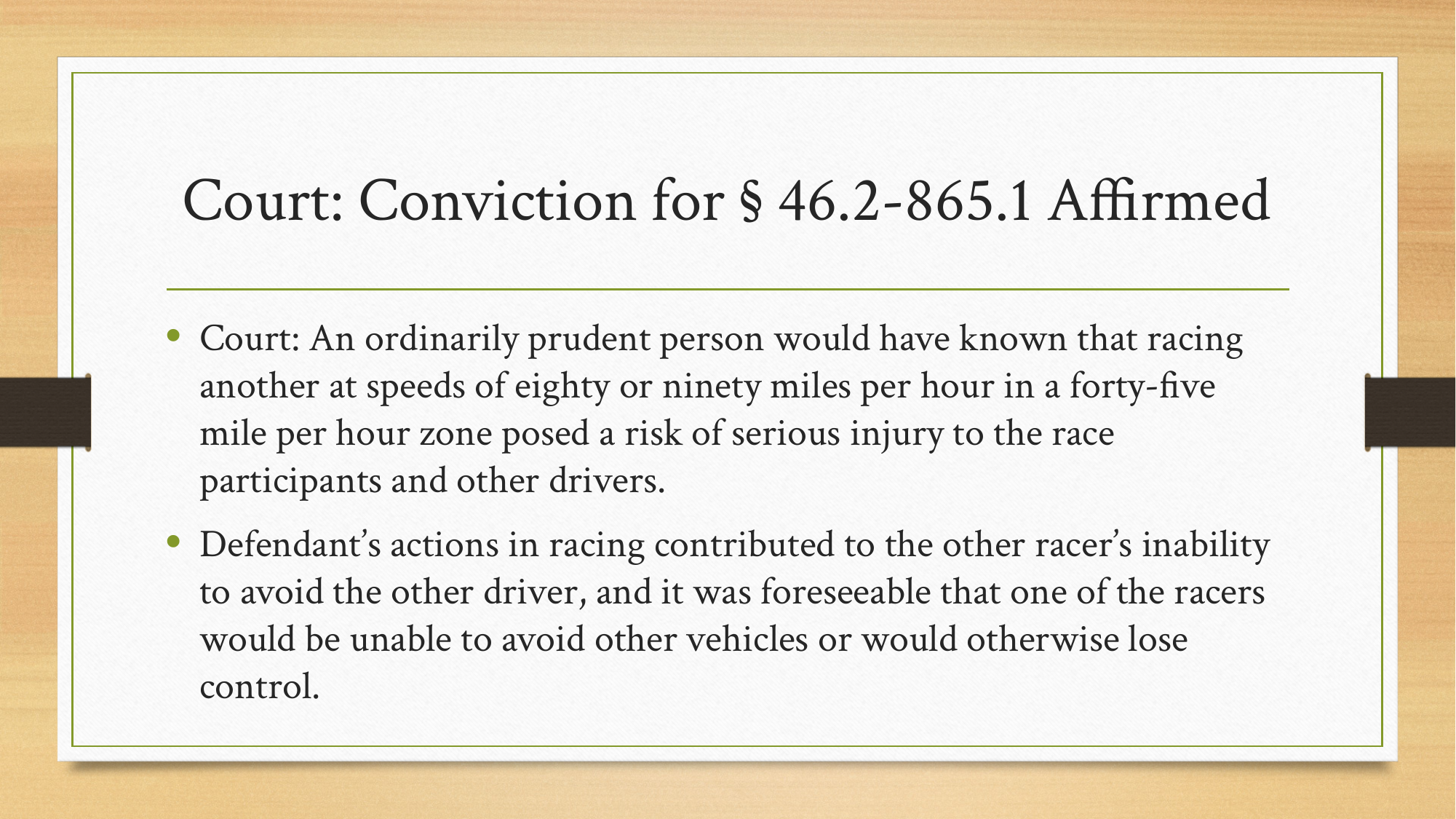

# Court: Conviction for § 46.2-865.1 Affirmed
Court: An ordinarily prudent person would have known that racing another at speeds of eighty or ninety miles per hour in a forty-five mile per hour zone posed a risk of serious injury to the race participants and other drivers.
Defendant’s actions in racing contributed to the other racer’s inability to avoid the other driver, and it was foreseeable that one of the racers would be unable to avoid other vehicles or would otherwise lose control.